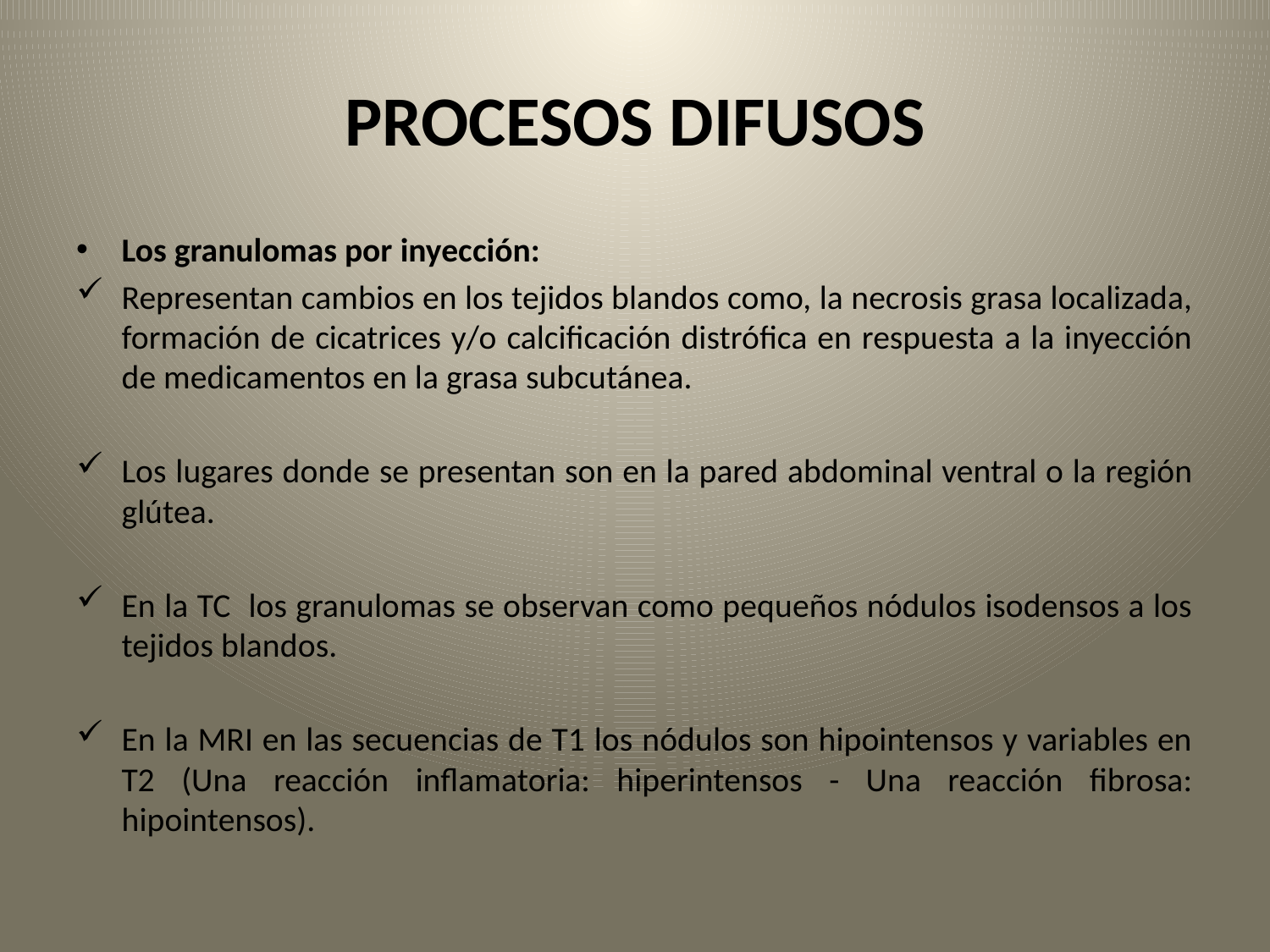

# PROCESOS DIFUSOS
Los granulomas por inyección:
Representan cambios en los tejidos blandos como, la necrosis grasa localizada, formación de cicatrices y/o calcificación distrófica en respuesta a la inyección de medicamentos en la grasa subcutánea.

Los lugares donde se presentan son en la pared abdominal ventral o la región glútea.

En la TC  los granulomas se observan como pequeños nódulos isodensos a los tejidos blandos.

En la MRI en las secuencias de T1 los nódulos son hipointensos y variables en T2 (Una reacción inflamatoria: hiperintensos - Una reacción fibrosa: hipointensos).